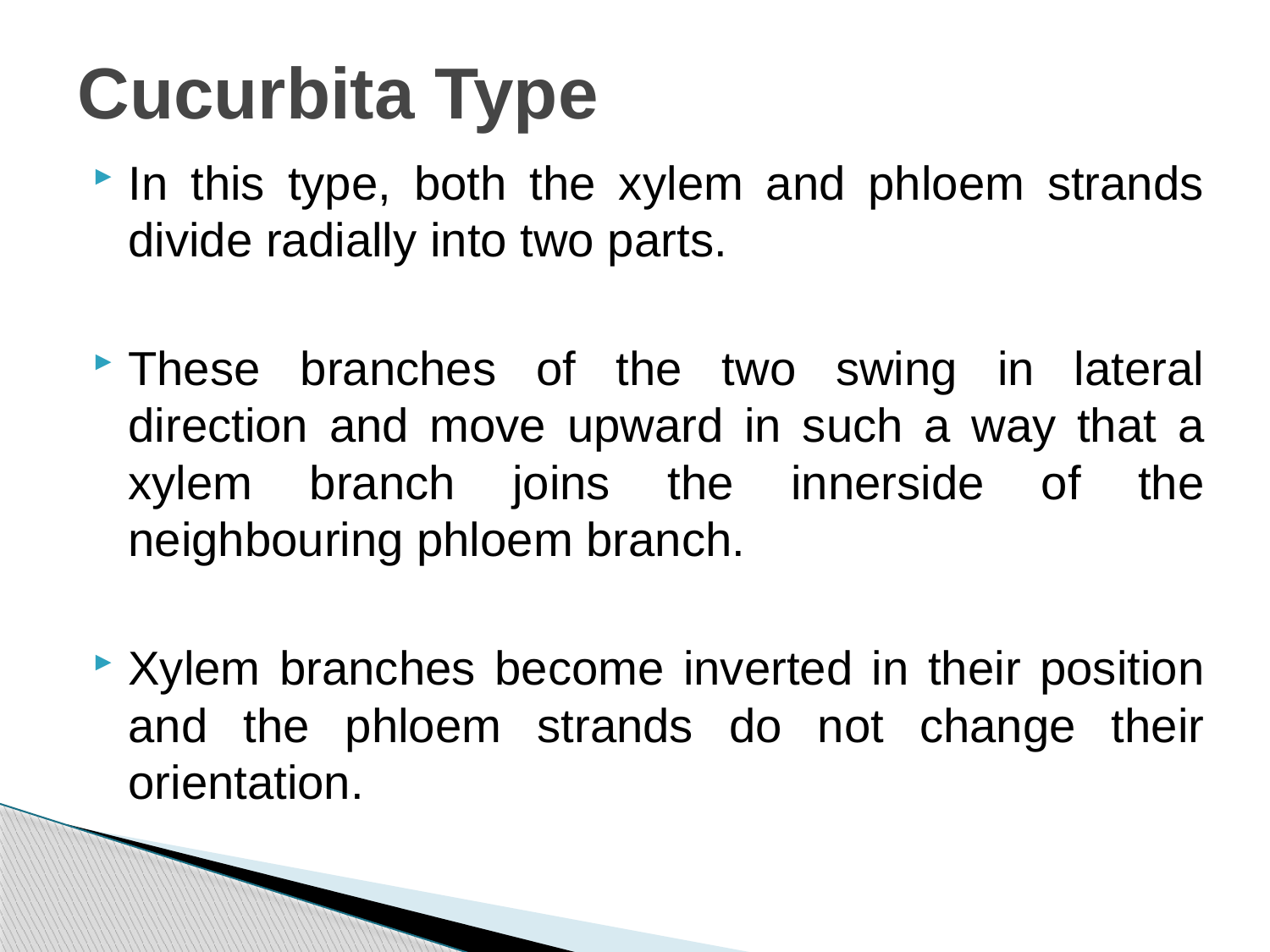

# Cucurbita Type
In this type, both the xylem and phloem strands divide radially into two parts.

These branches of the two swing in lateral direction and move upward in such a way that a xylem branch joins the innerside of the neighbouring phloem branch.

Xylem branches become inverted in their position and the phloem strands do not change their orientation.